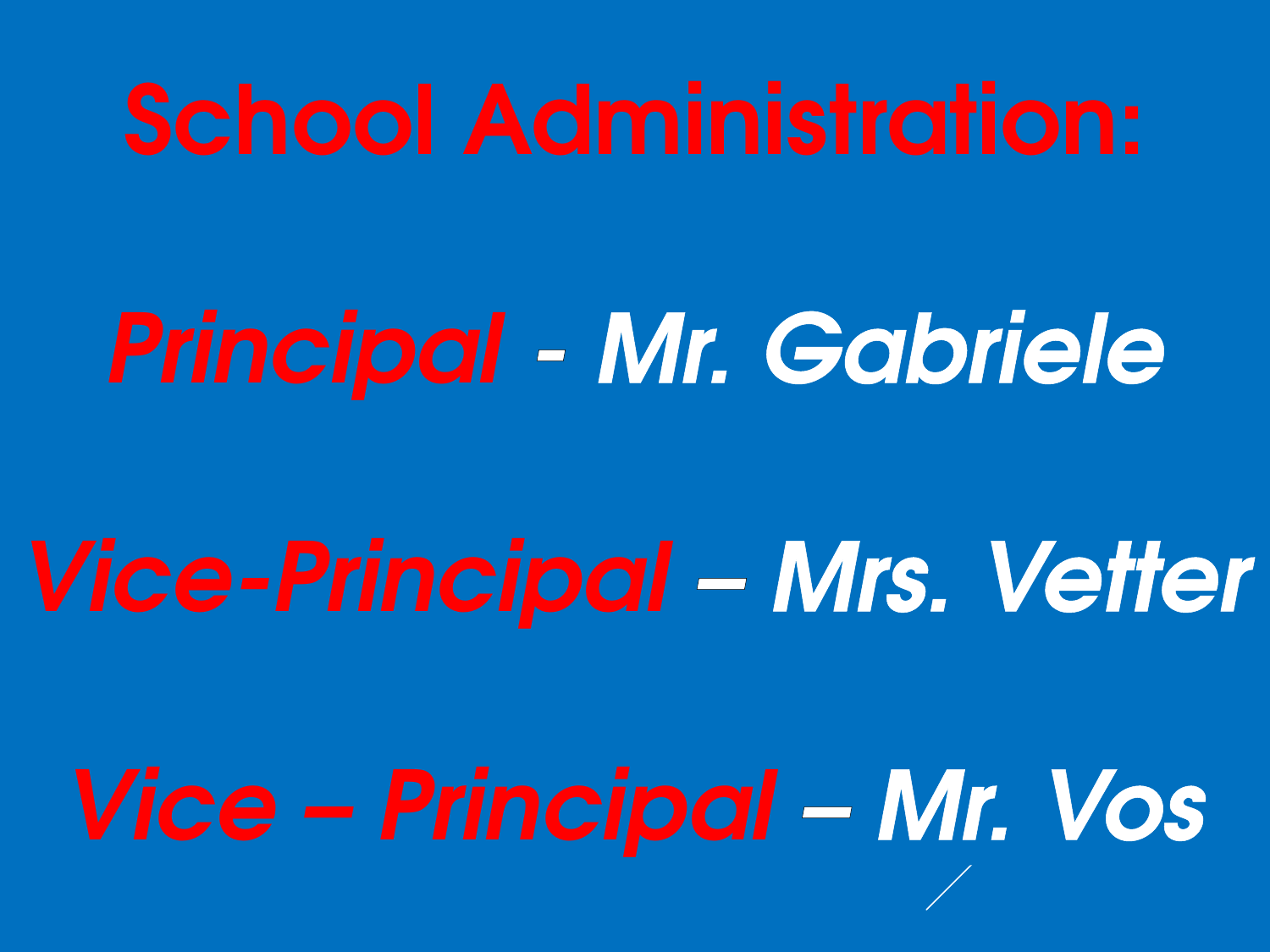

School Administration:

Principal - Mr. Gabriele

Vice-Principal – Mrs. Vetter

Vice – Principal – Mr. Vos